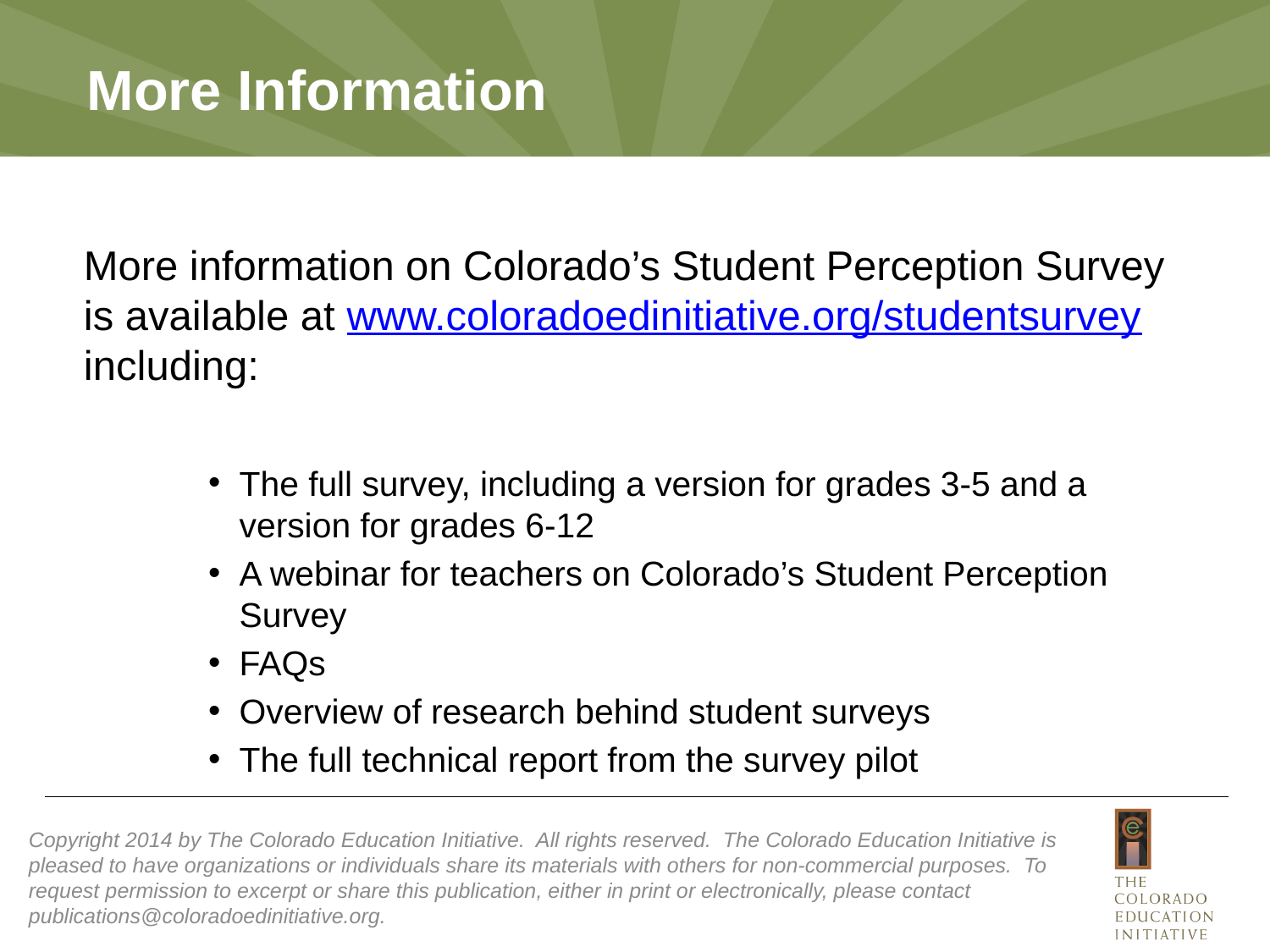

# More Information
More information on Colorado’s Student Perception Survey is available at www.coloradoedinitiative.org/studentsurvey including:

The full survey, including a version for grades 3-5 and a version for grades 6-12
A webinar for teachers on Colorado’s Student Perception Survey
FAQs
Overview of research behind student surveys
The full technical report from the survey pilot

Copyright 2014 by The Colorado Education Initiative.  All rights reserved.  The Colorado Education Initiative is pleased to have organizations or individuals share its materials with others for non-commercial purposes.  To request permission to excerpt or share this publication, either in print or electronically, please contact publications@coloradoedinitiative.org.